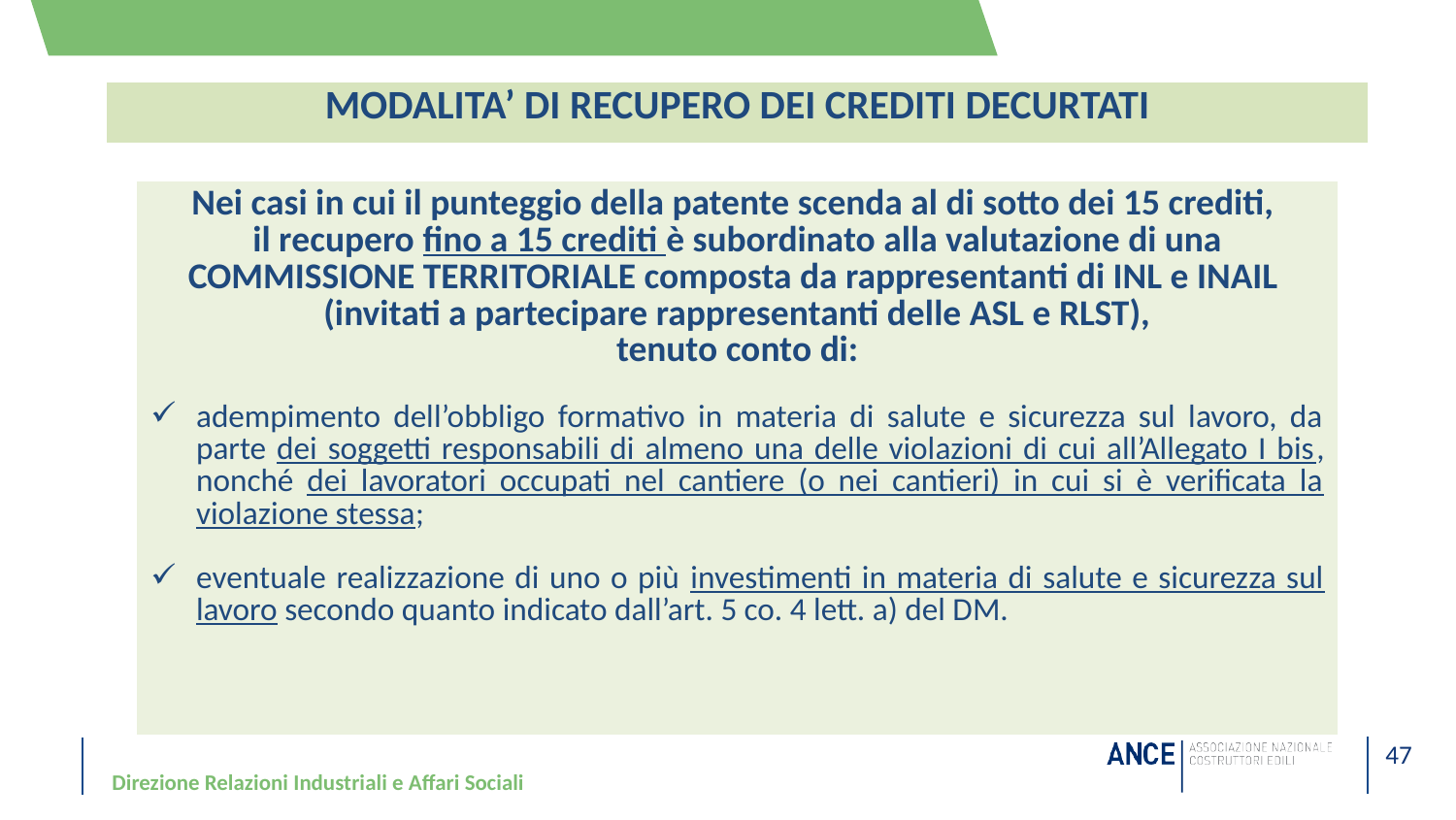

| MODALITA’ DI RECUPERO DEI CREDITI DECURTATI |
| --- |
| Nei casi in cui il punteggio della patente scenda al di sotto dei 15 crediti, il recupero fino a 15 crediti è subordinato alla valutazione di una COMMISSIONE TERRITORIALE composta da rappresentanti di INL e INAIL (invitati a partecipare rappresentanti delle ASL e RLST), tenuto conto di: adempimento dell’obbligo formativo in materia di salute e sicurezza sul lavoro, da parte dei soggetti responsabili di almeno una delle violazioni di cui all’Allegato I bis, nonché dei lavoratori occupati nel cantiere (o nei cantieri) in cui si è verificata la violazione stessa; eventuale realizzazione di uno o più investimenti in materia di salute e sicurezza sul lavoro secondo quanto indicato dall’art. 5 co. 4 lett. a) del DM. |
| --- |

Direzione Relazioni Industriali e Affari Sociali
47